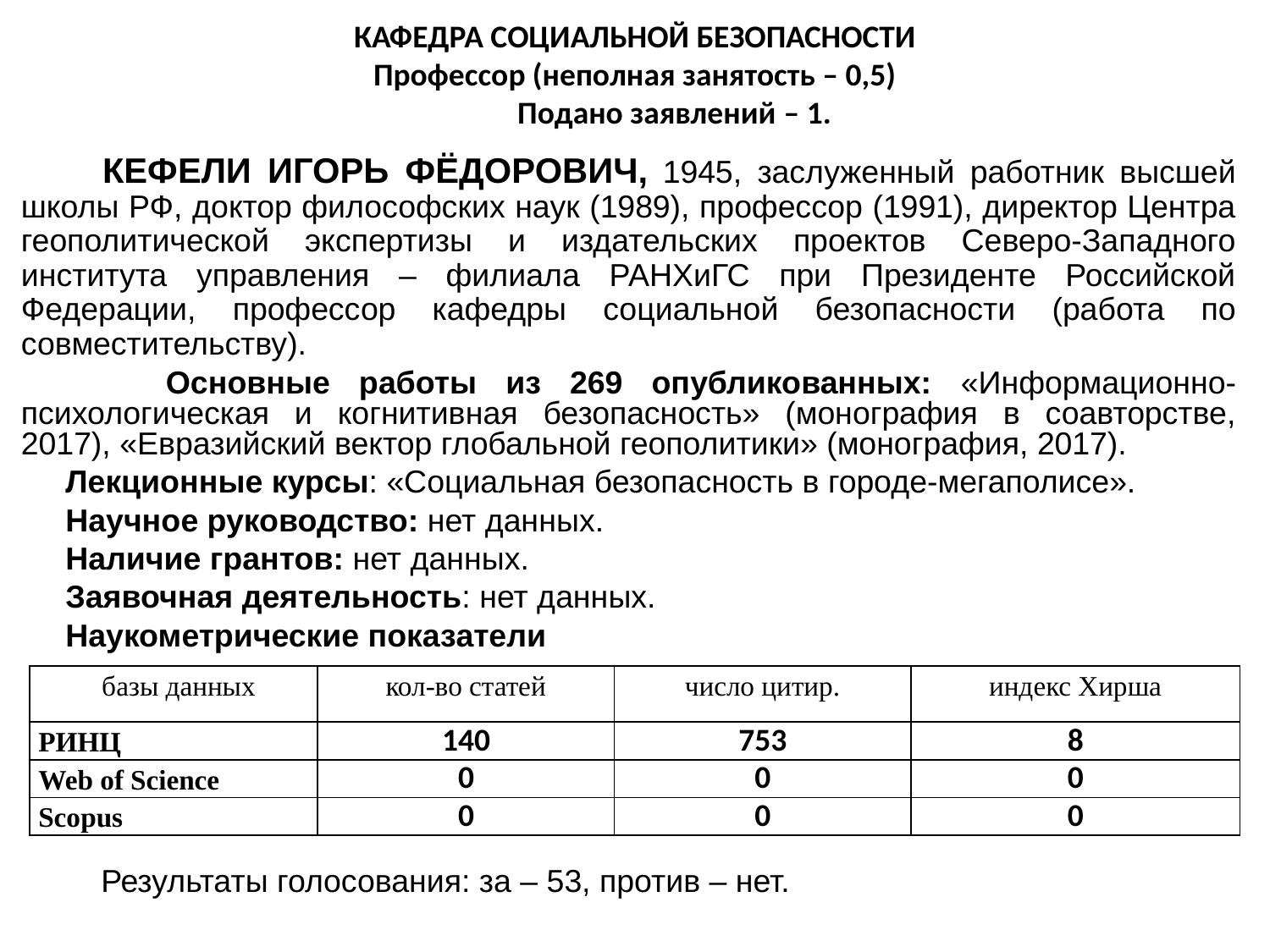

КАФЕДРА СОЦИАЛЬНОЙ БЕЗОПАСНОСТИ
Профессор (неполная занятость – 0,5)
           Подано заявлений – 1.
     КЕФЕЛИ ИГОРЬ ФЁДОРОВИЧ, 1945, заслуженный работник высшей школы РФ, доктор философских наук (1989), профессор (1991), директор Центра геополитической экспертизы и издательских проектов Северо-Западного института управления – филиала РАНХиГС при Президенте Российской Федерации, профессор кафедры социальной безопасности (работа по совместительству).
     Основные работы из 269 опубликованных: «Информационно-психологическая и когнитивная безопасность» (монография в соавторстве, 2017), «Евразийский вектор глобальной геополитики» (монография, 2017).
     Лекционные курсы: «Социальная безопасность в городе-мегаполисе».
     Научное руководство: нет данных.
     Наличие грантов: нет данных.
     Заявочная деятельность: нет данных.
     Наукометрические показатели

         Результаты голосования: за – 53, против – нет.

| базы данных | кол-во статей | число цитир. | индекс Хирша |
| --- | --- | --- | --- |
| РИНЦ | 140 | 753 | 8 |
| Web of Science | 0 | 0 | 0 |
| Scopus | 0 | 0 | 0 |